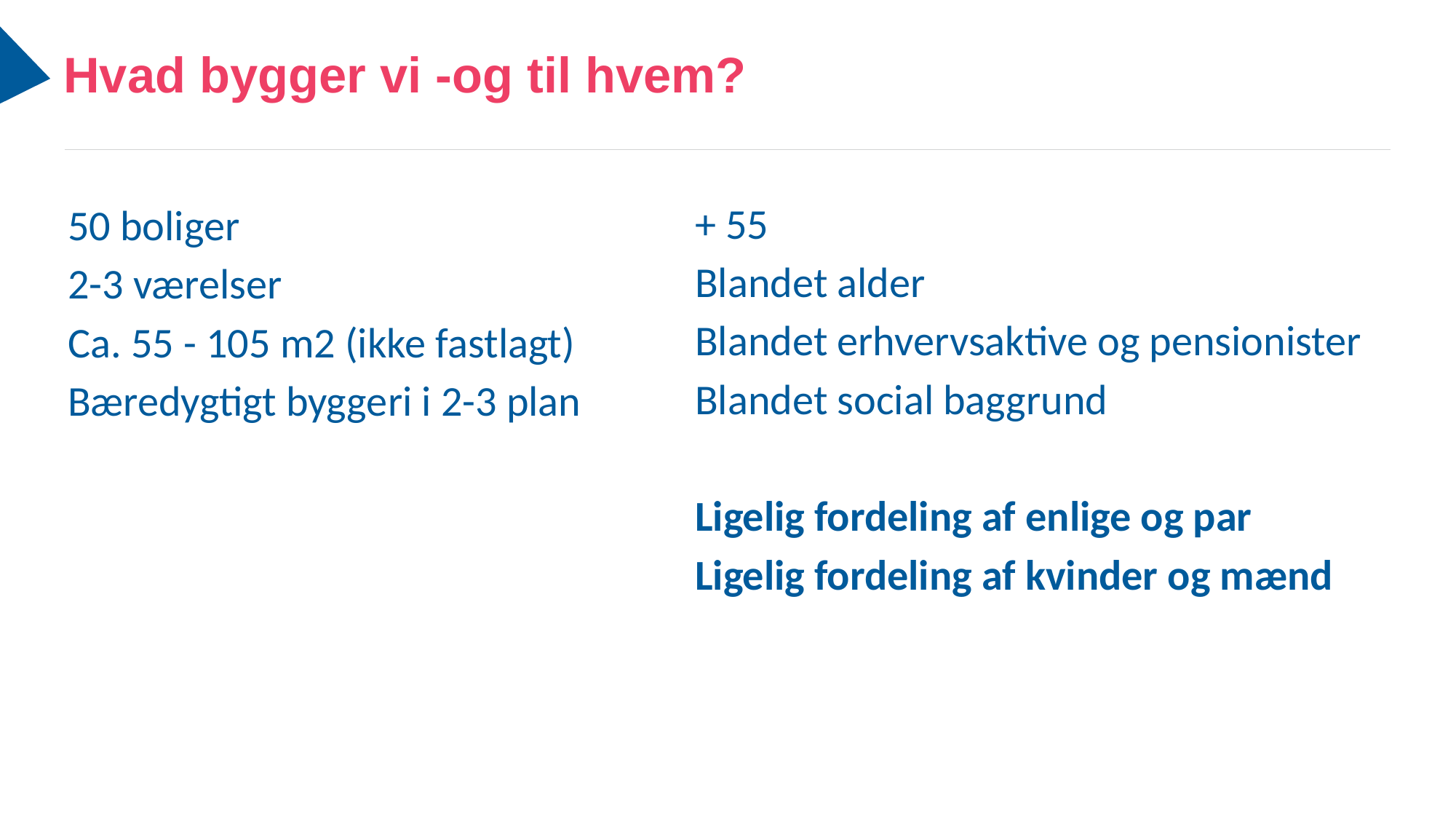

# Hvad bygger vi -og til hvem?
+ 55
Blandet alder
Blandet erhvervsaktive og pensionister
Blandet social baggrund

Ligelig fordeling af enlige og par
Ligelig fordeling af kvinder og mænd

50 boliger
2-3 værelser
Ca. 55 - 105 m2 (ikke fastlagt)
Bæredygtigt byggeri i 2-3 plan